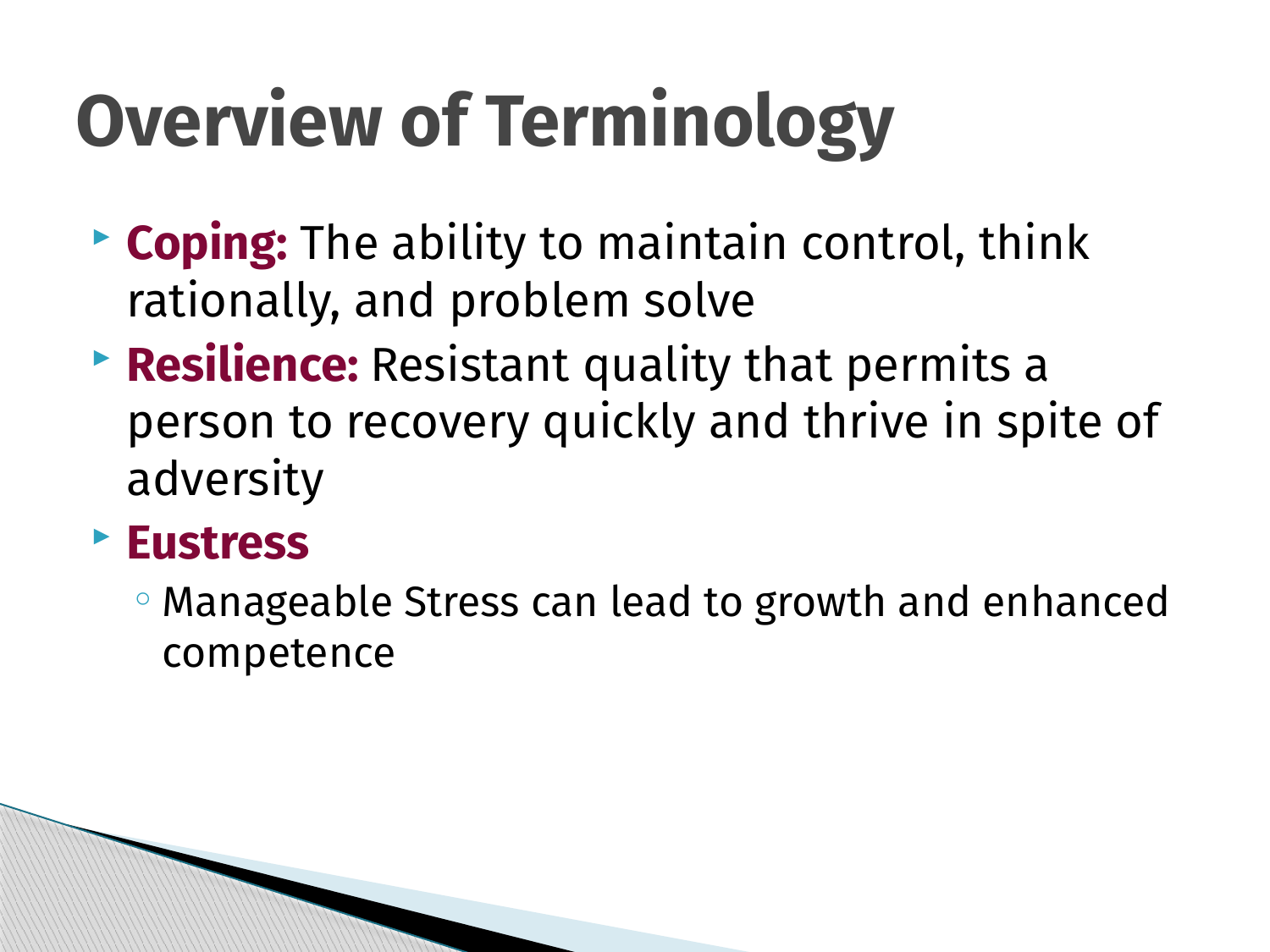

# Overview of Terminology
Coping: The ability to maintain control, think rationally, and problem solve
Resilience: Resistant quality that permits a person to recovery quickly and thrive in spite of adversity
Eustress
Manageable Stress can lead to growth and enhanced competence